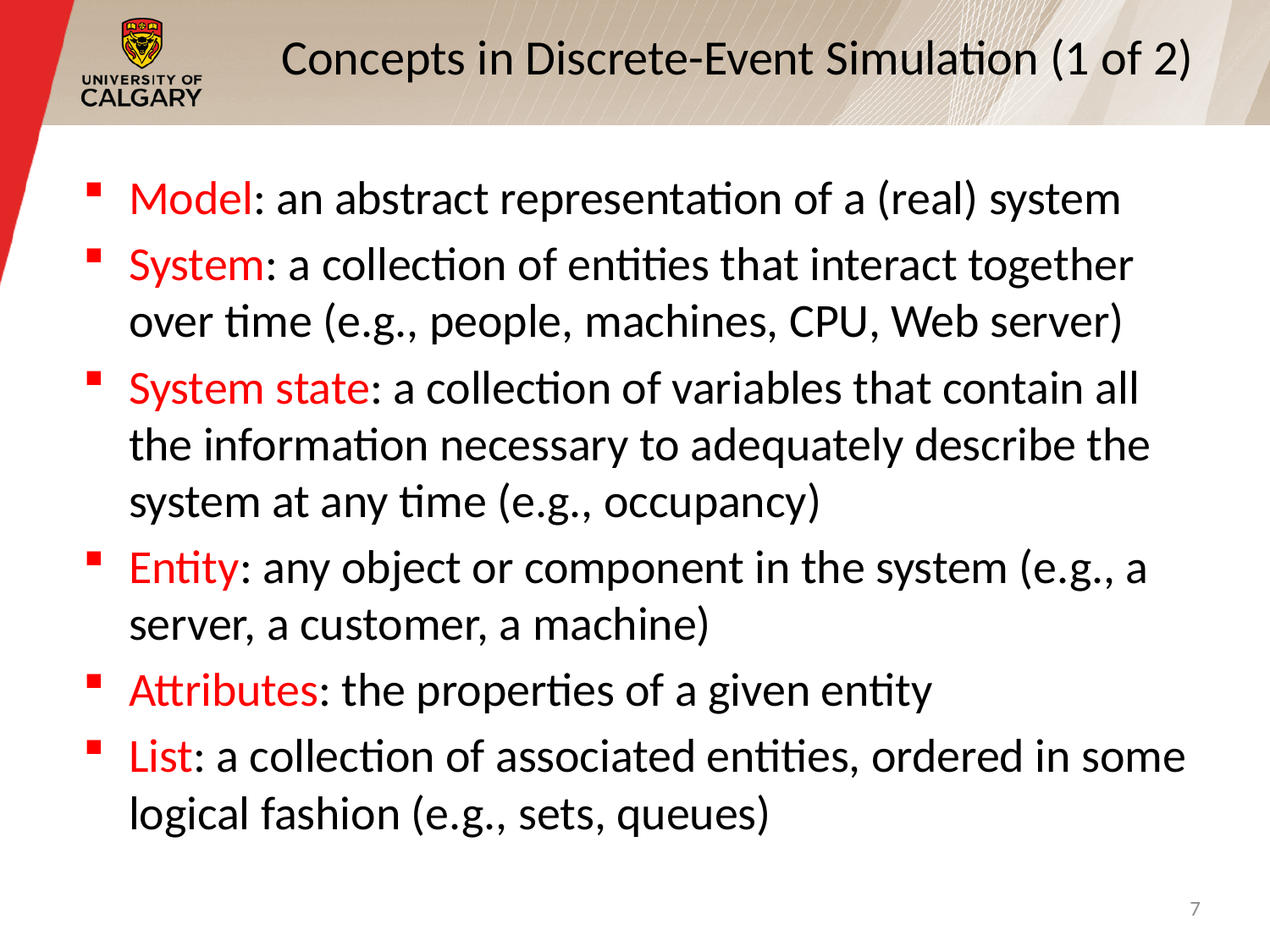

# Concepts in Discrete-Event Simulation (1 of 2)
Model: an abstract representation of a (real) system
System: a collection of entities that interact together over time (e.g., people, machines, CPU, Web server)
System state: a collection of variables that contain all the information necessary to adequately describe the system at any time (e.g., occupancy)
Entity: any object or component in the system (e.g., a server, a customer, a machine)
Attributes: the properties of a given entity
List: a collection of associated entities, ordered in some logical fashion (e.g., sets, queues)
7